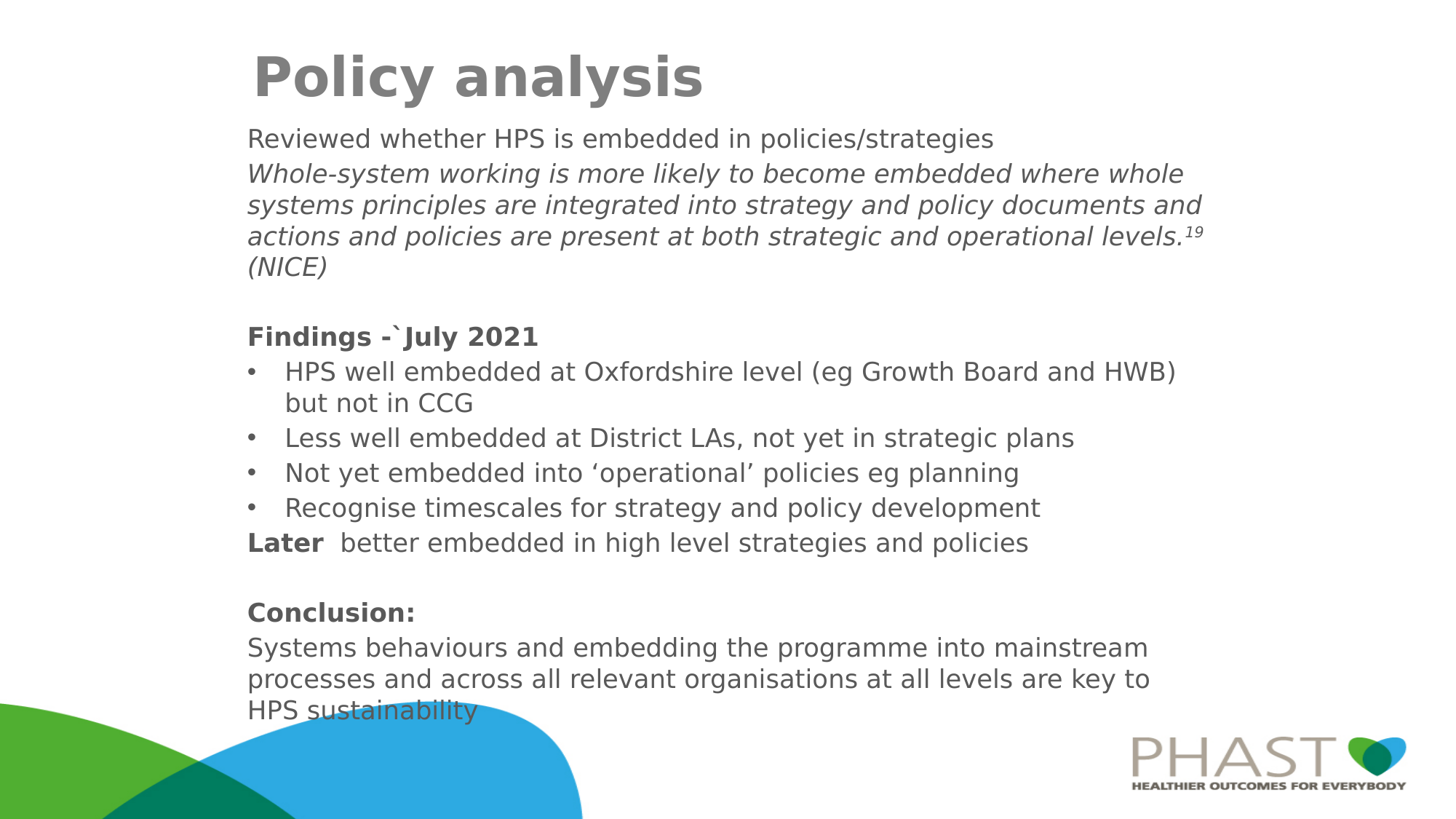

# Policy analysis
Reviewed whether HPS is embedded in policies/strategies
Whole-system working is more likely to become embedded where whole systems principles are integrated into strategy and policy documents and actions and policies are present at both strategic and operational levels.19 (NICE)

Findings -`July 2021
HPS well embedded at Oxfordshire level (eg Growth Board and HWB) but not in CCG
Less well embedded at District LAs, not yet in strategic plans
Not yet embedded into ‘operational’ policies eg planning
Recognise timescales for strategy and policy development
Later  better embedded in high level strategies and policies

Conclusion:
Systems behaviours and embedding the programme into mainstream processes and across all relevant organisations at all levels are key to HPS sustainability